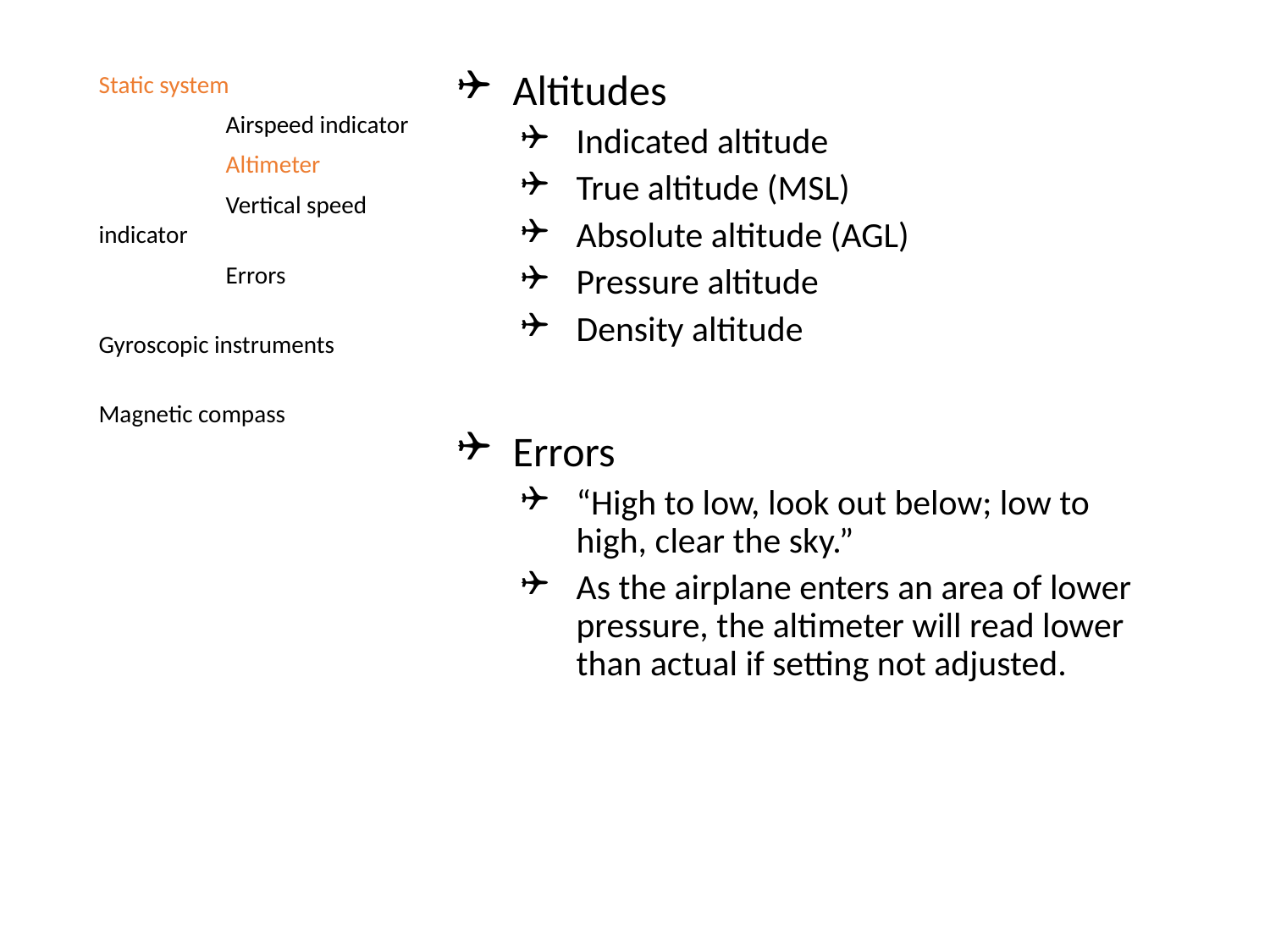

Static system
	Airspeed indicator
	Altimeter
	Vertical speed indicator
	Errors
Gyroscopic instruments
Magnetic compass
Altitudes
Indicated altitude
True altitude (MSL)
Absolute altitude (AGL)
Pressure altitude
Density altitude

Errors
“High to low, look out below; low to high, clear the sky.”
As the airplane enters an area of lower pressure, the altimeter will read lower than actual if setting not adjusted.